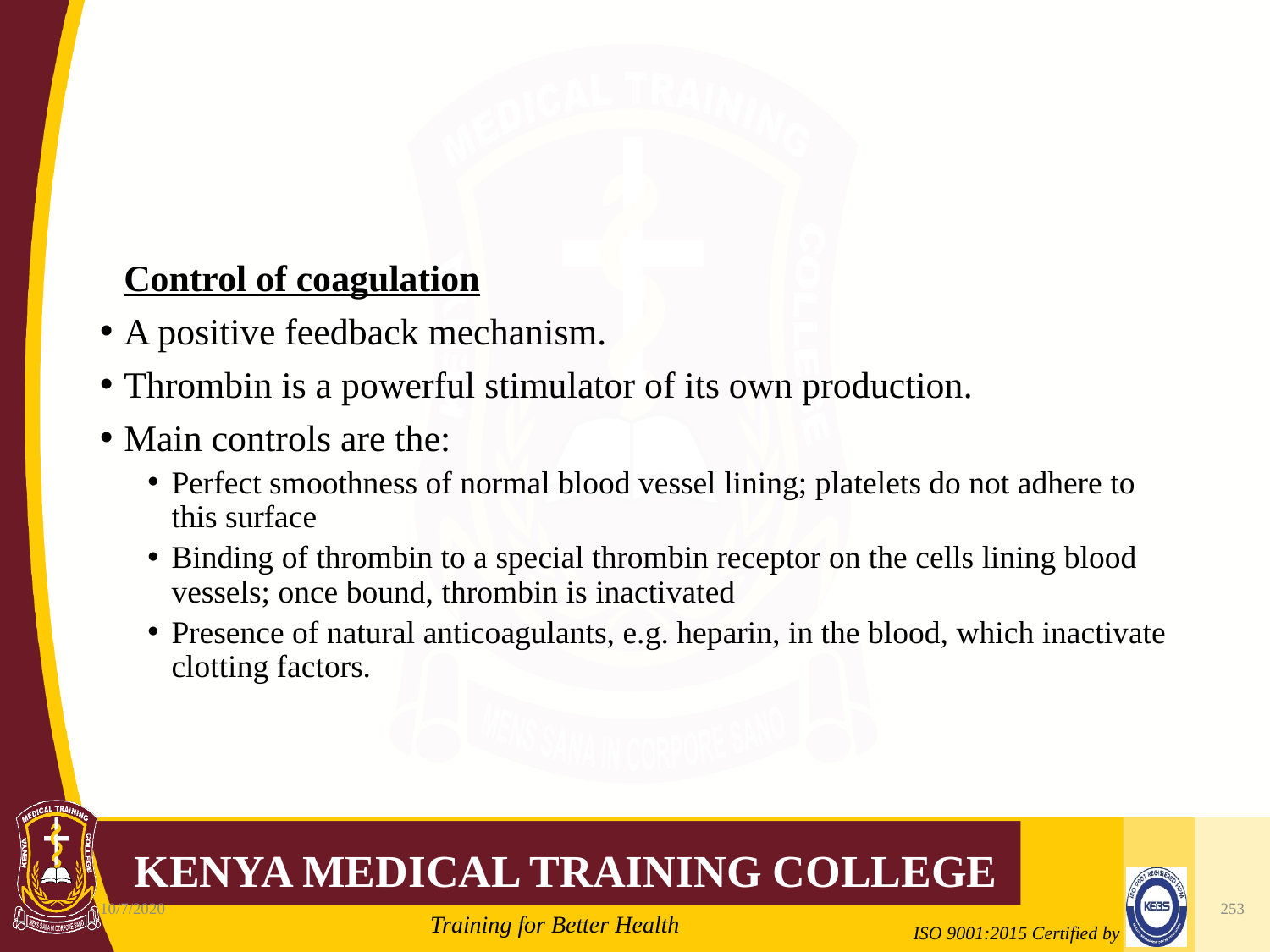

#
	Control of coagulation
A positive feedback mechanism.
Thrombin is a powerful stimulator of its own production.
Main controls are the:
Perfect smoothness of normal blood vessel lining; platelets do not adhere to this surface
Binding of thrombin to a special thrombin receptor on the cells lining blood vessels; once bound, thrombin is inactivated
Presence of natural anticoagulants, e.g. heparin, in the blood, which inactivate clotting factors.
10/7/2020
253